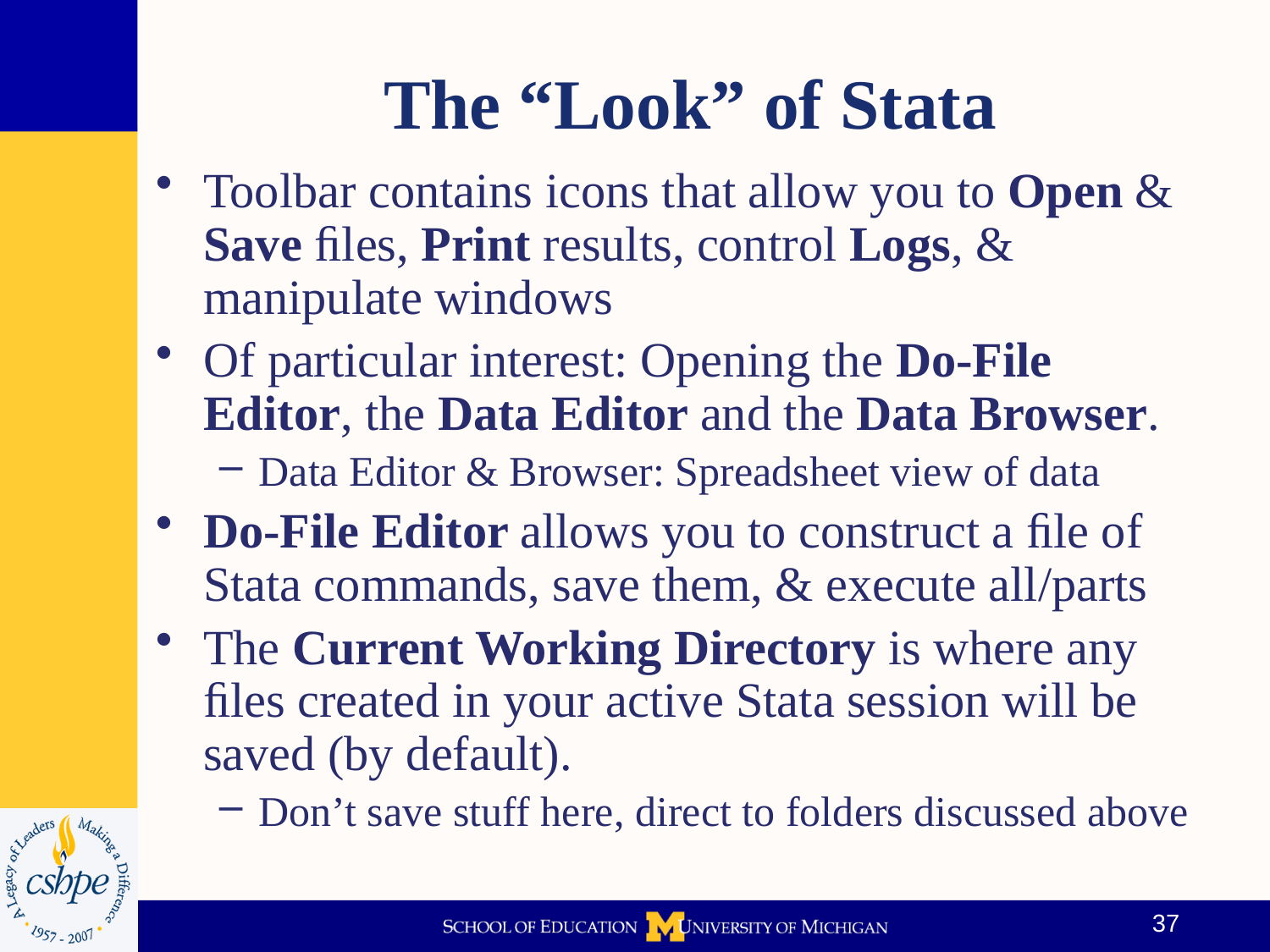

# The “Look” of Stata
Toolbar contains icons that allow you to Open & Save ﬁles, Print results, control Logs, & manipulate windows
Of particular interest: Opening the Do-File Editor, the Data Editor and the Data Browser.
Data Editor & Browser: Spreadsheet view of data
Do-File Editor allows you to construct a ﬁle of Stata commands, save them, & execute all/parts
The Current Working Directory is where any ﬁles created in your active Stata session will be saved (by default).
Don’t save stuff here, direct to folders discussed above
37